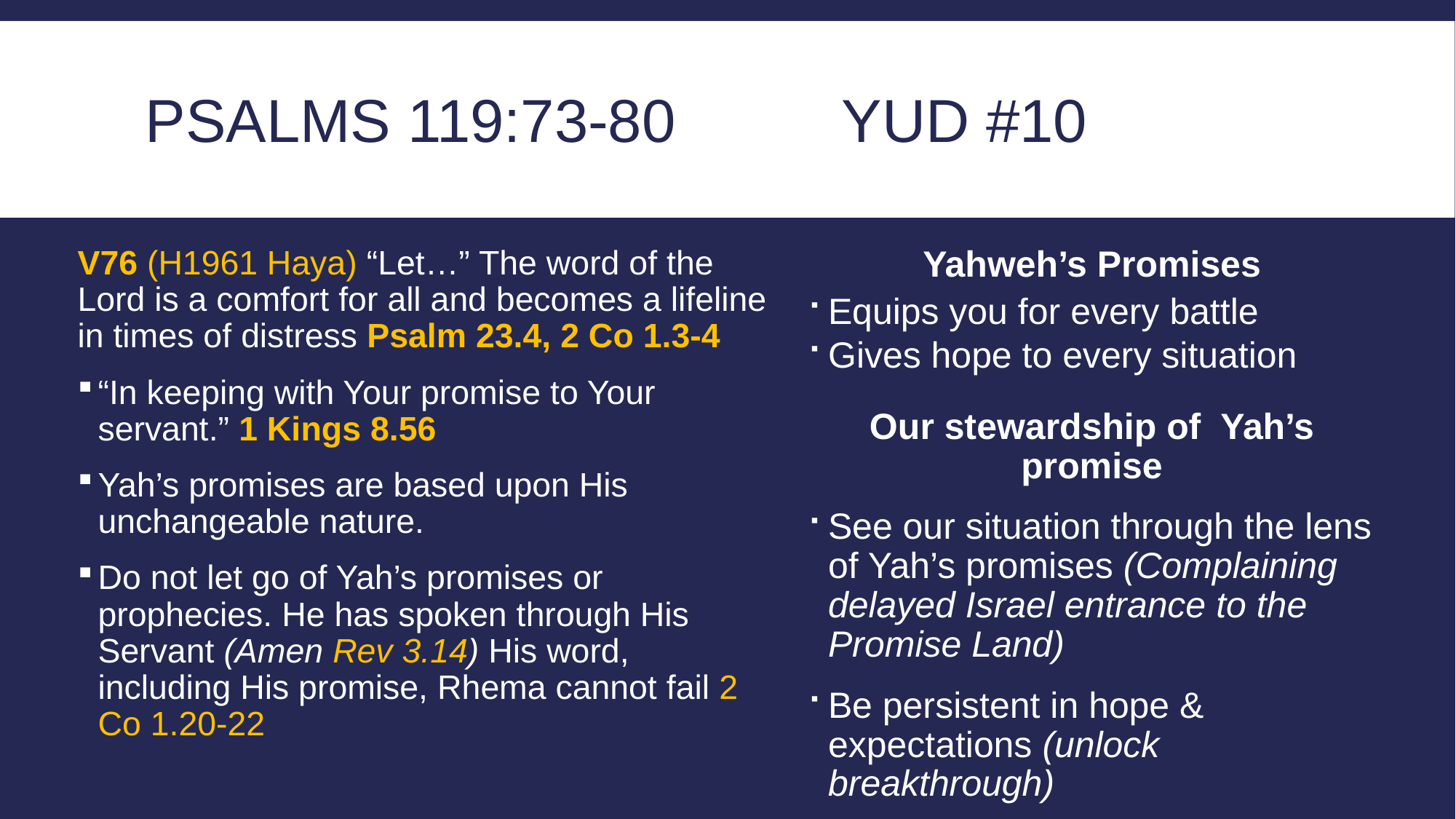

# Psalms 119:73-80		Yud #10
V76 (H1961 Haya) “Let…” The word of the Lord is a comfort for all and becomes a lifeline in times of distress Psalm 23.4, 2 Co 1.3-4
“In keeping with Your promise to Your servant.” 1 Kings 8.56
Yah’s promises are based upon His unchangeable nature.
Do not let go of Yah’s promises or prophecies. He has spoken through His Servant (Amen Rev 3.14) His word, including His promise, Rhema cannot fail 2 Co 1.20-22
Yahweh’s Promises
Equips you for every battle
Gives hope to every situation

Our stewardship of  Yah’s promise
See our situation through the lens of Yah’s promises (Complaining delayed Israel entrance to the Promise Land)
Be persistent in hope & expectations (unlock breakthrough)